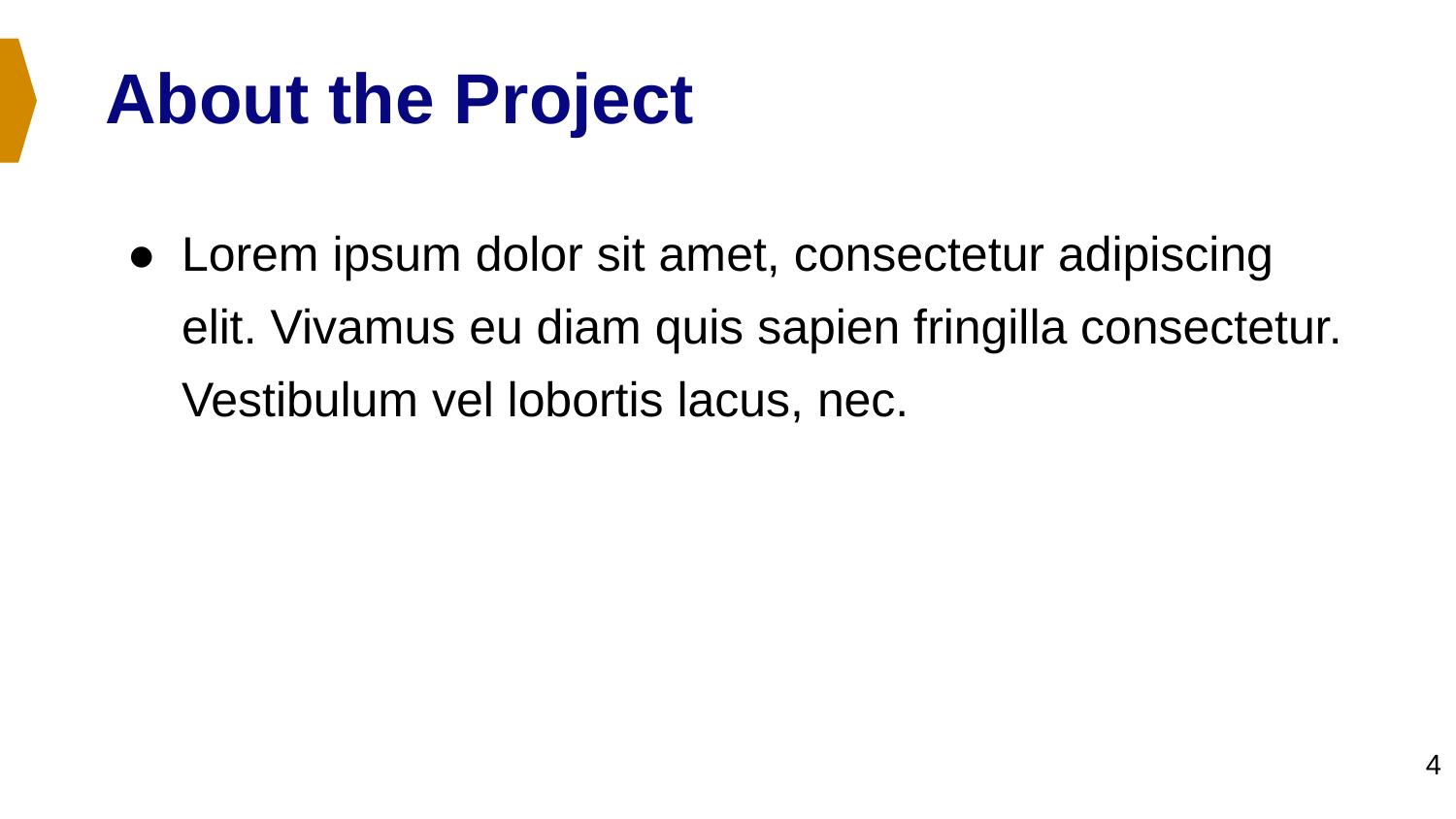

# About the Project
Lorem ipsum dolor sit amet, consectetur adipiscing elit. Vivamus eu diam quis sapien fringilla consectetur. Vestibulum vel lobortis lacus, nec.
4